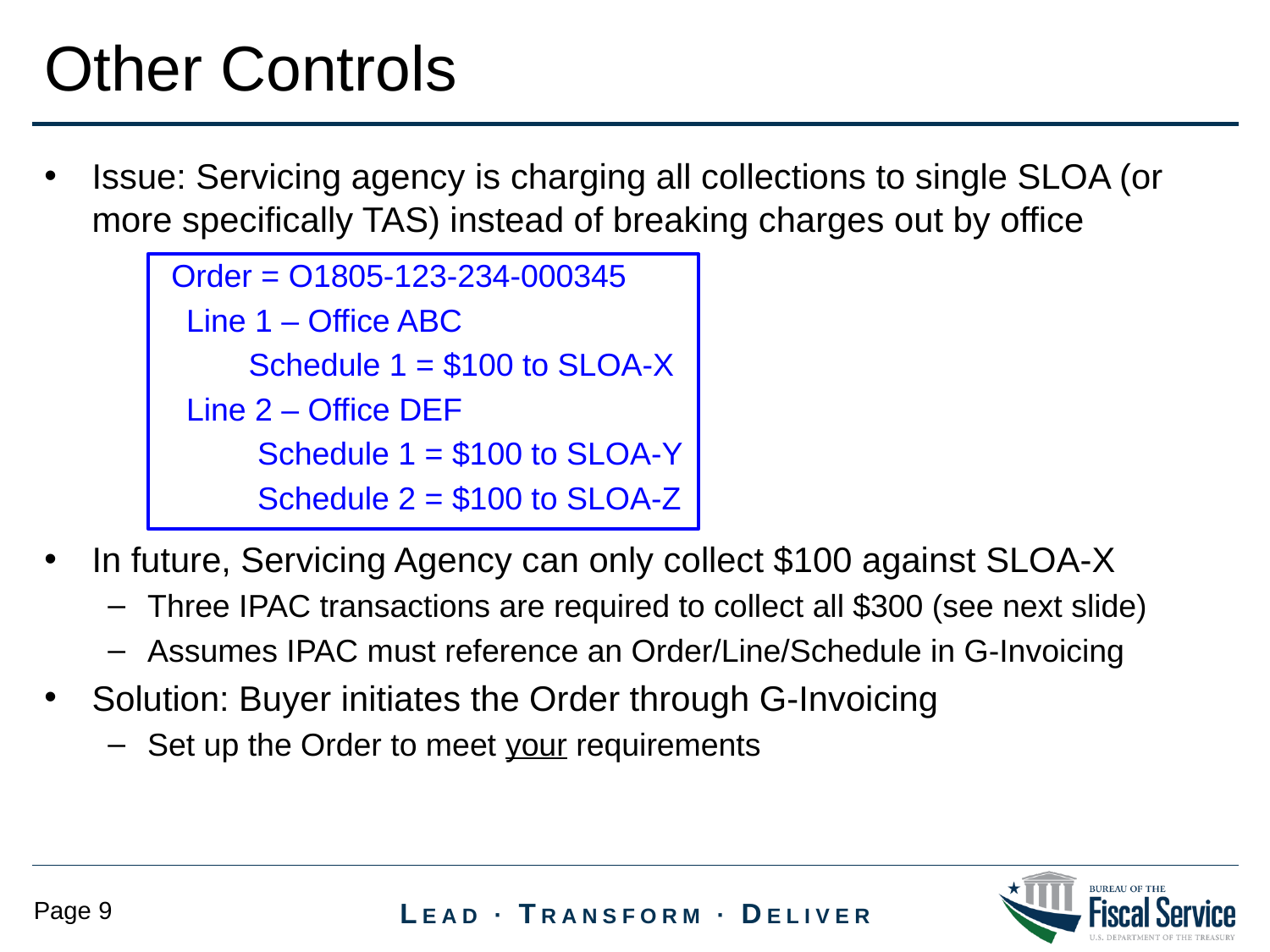

Other Controls
Issue: Servicing agency is charging all collections to single SLOA (or more specifically TAS) instead of breaking charges out by office
	Order = O1805-123-234-000345
                Line 1 – Office ABC
                       Schedule 1 = $100 to SLOA-X
                Line 2 – Office DEF
                        Schedule 1 = $100 to SLOA-Y
                        Schedule 2 = $100 to SLOA-Z
In future, Servicing Agency can only collect $100 against SLOA-X
Three IPAC transactions are required to collect all $300 (see next slide)
Assumes IPAC must reference an Order/Line/Schedule in G-Invoicing
Solution: Buyer initiates the Order through G-Invoicing
Set up the Order to meet your requirements